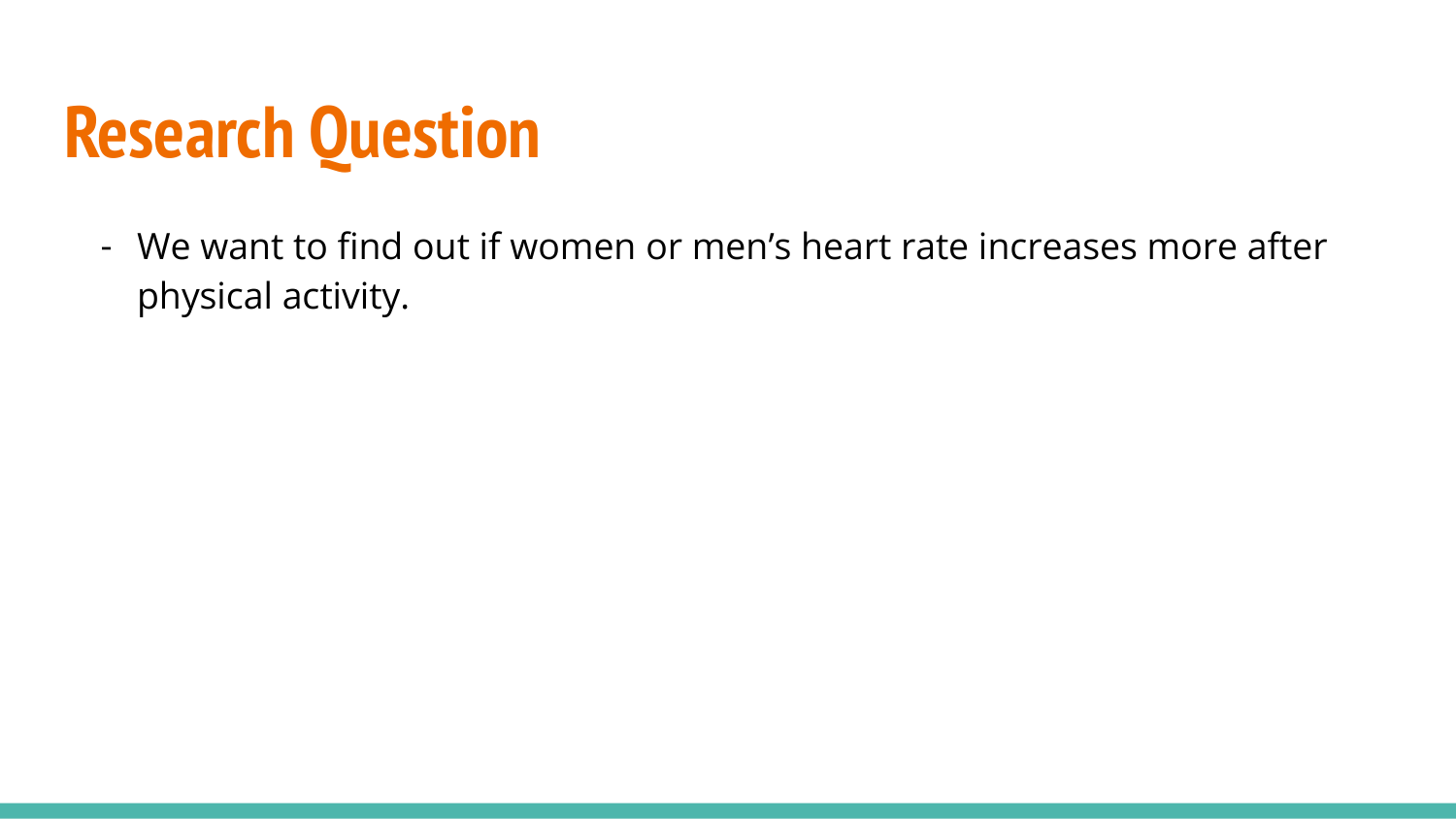

# Research Question
We want to find out if women or men’s heart rate increases more after physical activity.